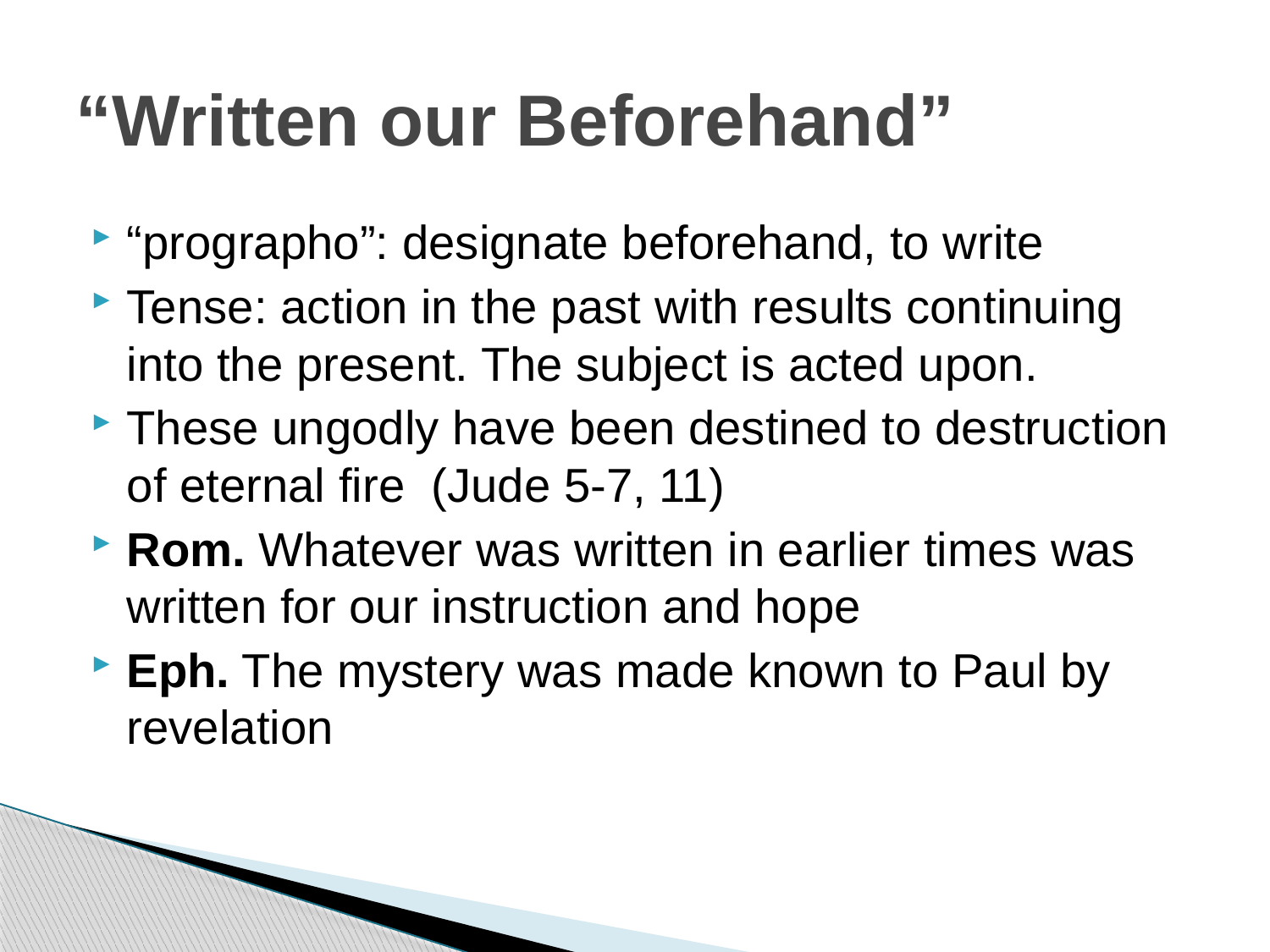

# “Written our Beforehand”
“prographo”: designate beforehand, to write
Tense: action in the past with results continuing into the present. The subject is acted upon.
These ungodly have been destined to destruction of eternal fire  (Jude 5-7, 11)
Rom. Whatever was written in earlier times was written for our instruction and hope
Eph. The mystery was made known to Paul by revelation